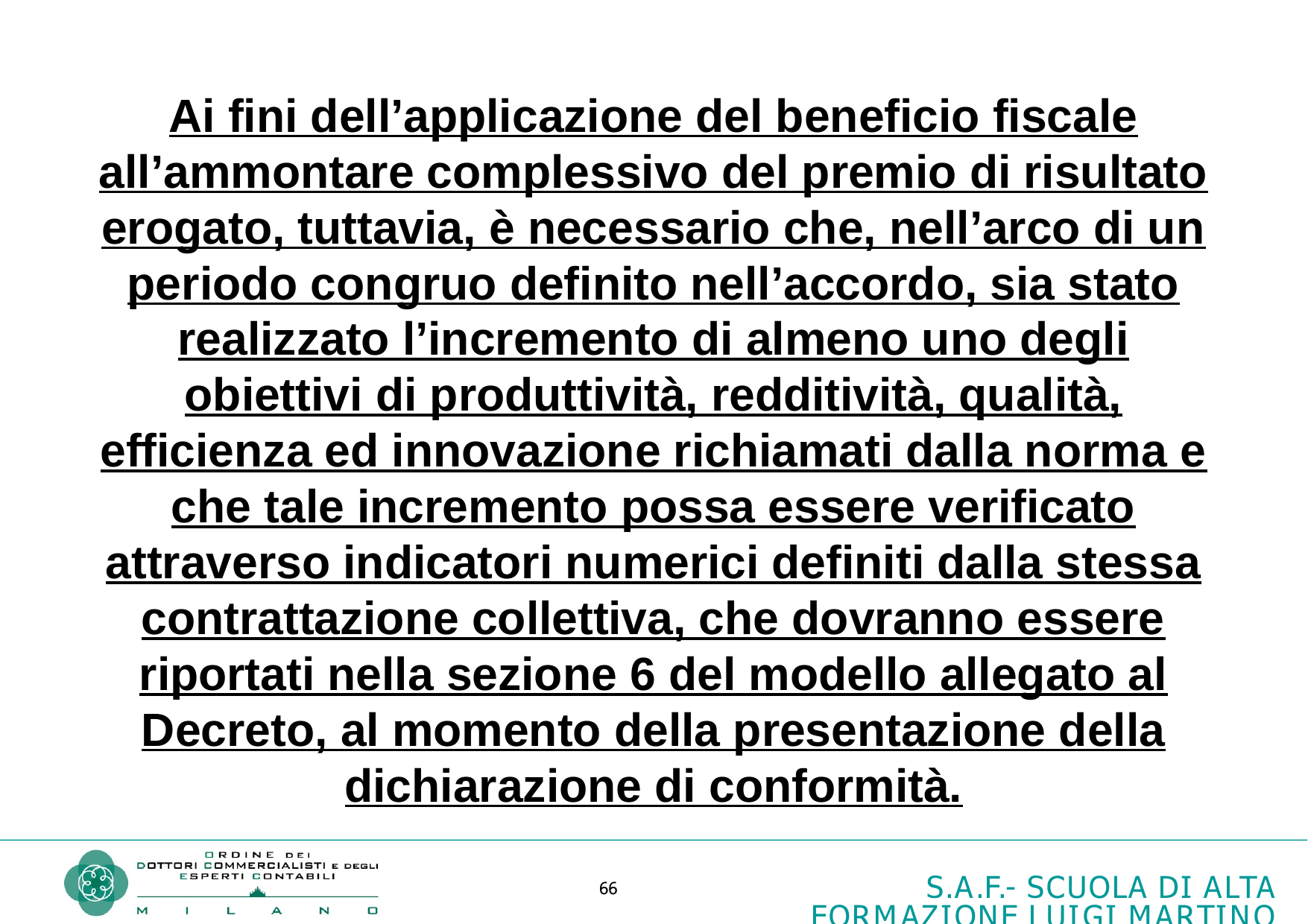

Ai fini dell’applicazione del beneficio fiscale all’ammontare complessivo del premio di risultato erogato, tuttavia, è necessario che, nell’arco di un periodo congruo definito nell’accordo, sia stato realizzato l’incremento di almeno uno degli obiettivi di produttività, redditività, qualità, efficienza ed innovazione richiamati dalla norma e che tale incremento possa essere verificato attraverso indicatori numerici definiti dalla stessa contrattazione collettiva, che dovranno essere riportati nella sezione 6 del modello allegato al Decreto, al momento della presentazione della dichiarazione di conformità.